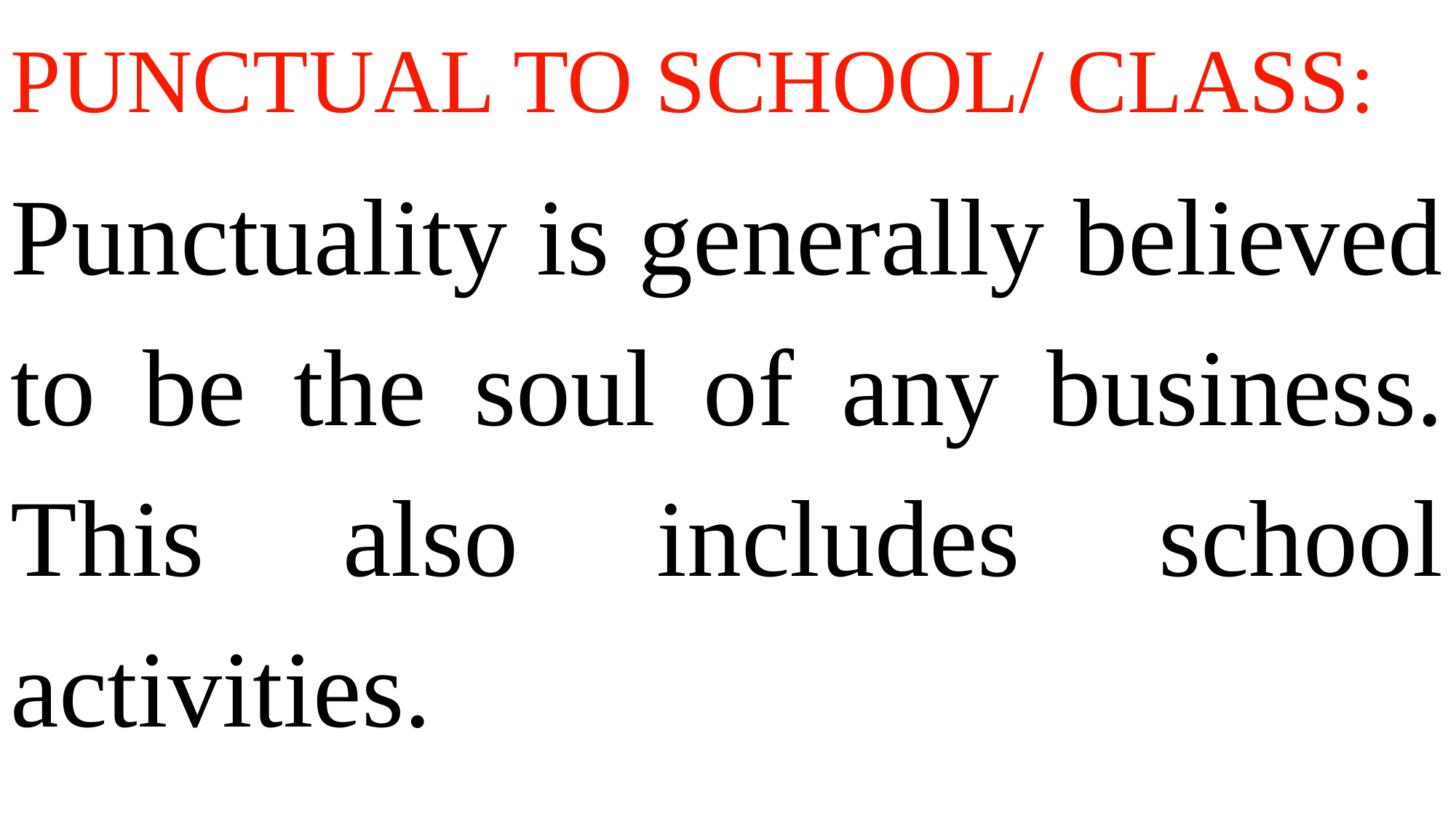

PUNCTUAL TO SCHOOL/ CLASS:
Punctuality is generally believed to be the soul of any business. This also includes school activities.